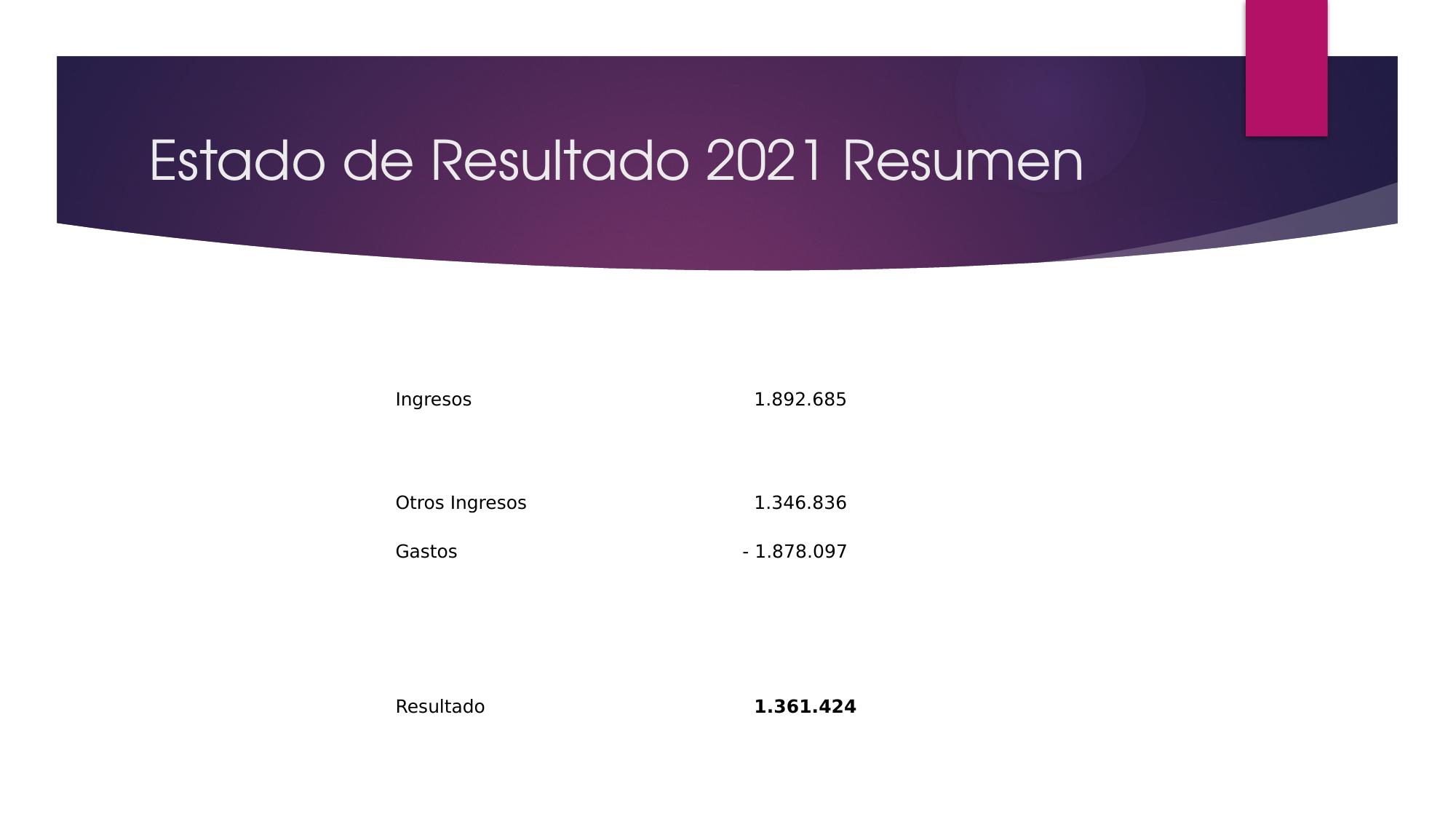

# Estado de Resultado 2021 Resumen
| Ingresos | 1.892.685 |
| --- | --- |
| Otros Ingresos | 1.346.836 |
| Gastos | - 1.878.097 |
| Resultado | 1.361.424 |